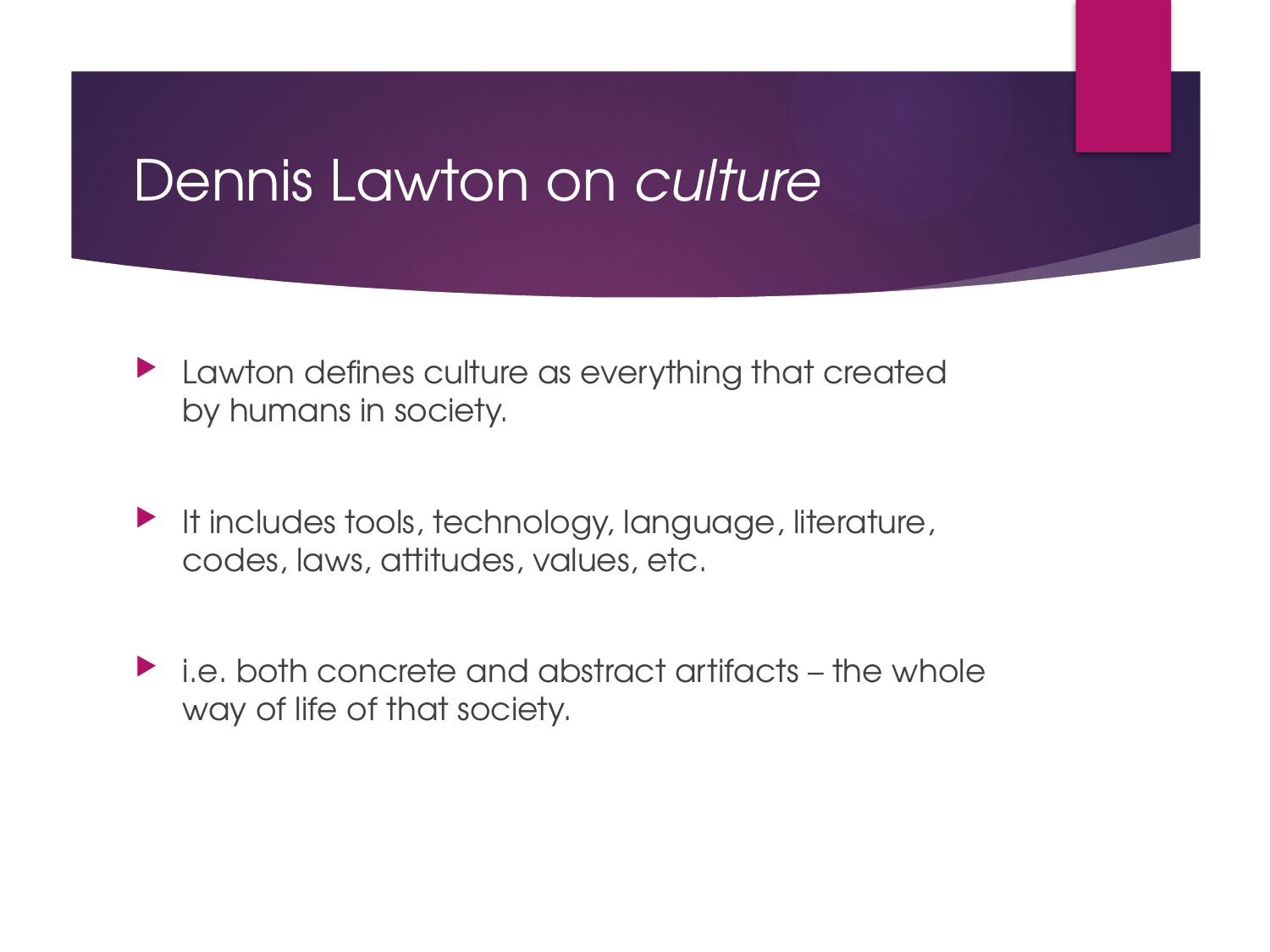

# Dennis Lawton on culture
Lawton defines culture as everything that created by humans in society.

It includes tools, technology, language, literature, codes, laws, attitudes, values, etc.

i.e. both concrete and abstract artifacts – the whole way of life of that society.